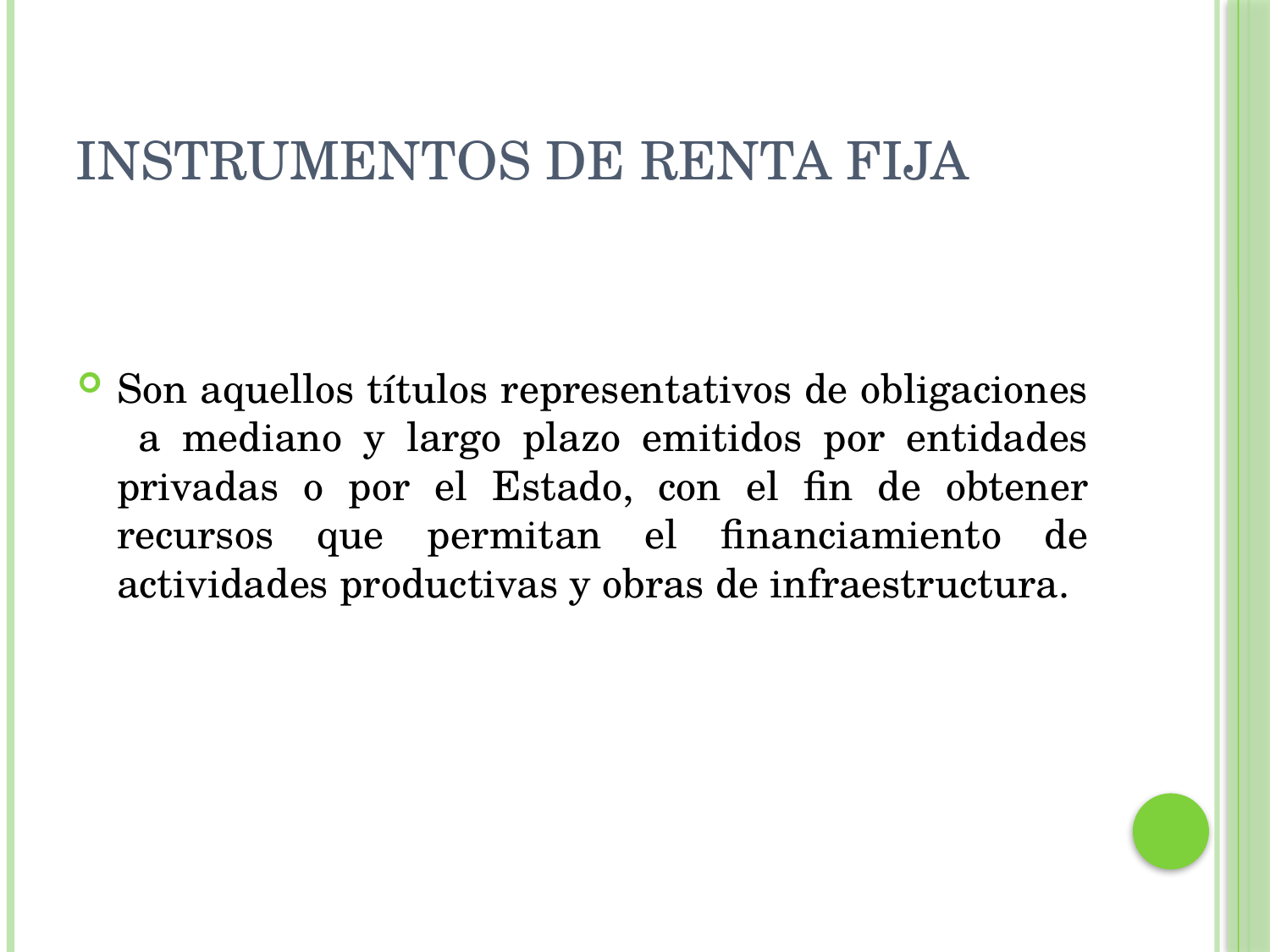

# Instrumentos de Renta Fija
Son aquellos títulos representativos de obligaciones  a mediano y largo plazo emitidos por entidades privadas o por el Estado, con el fin de obtener recursos que permitan el financiamiento de actividades productivas y obras de infraestructura.